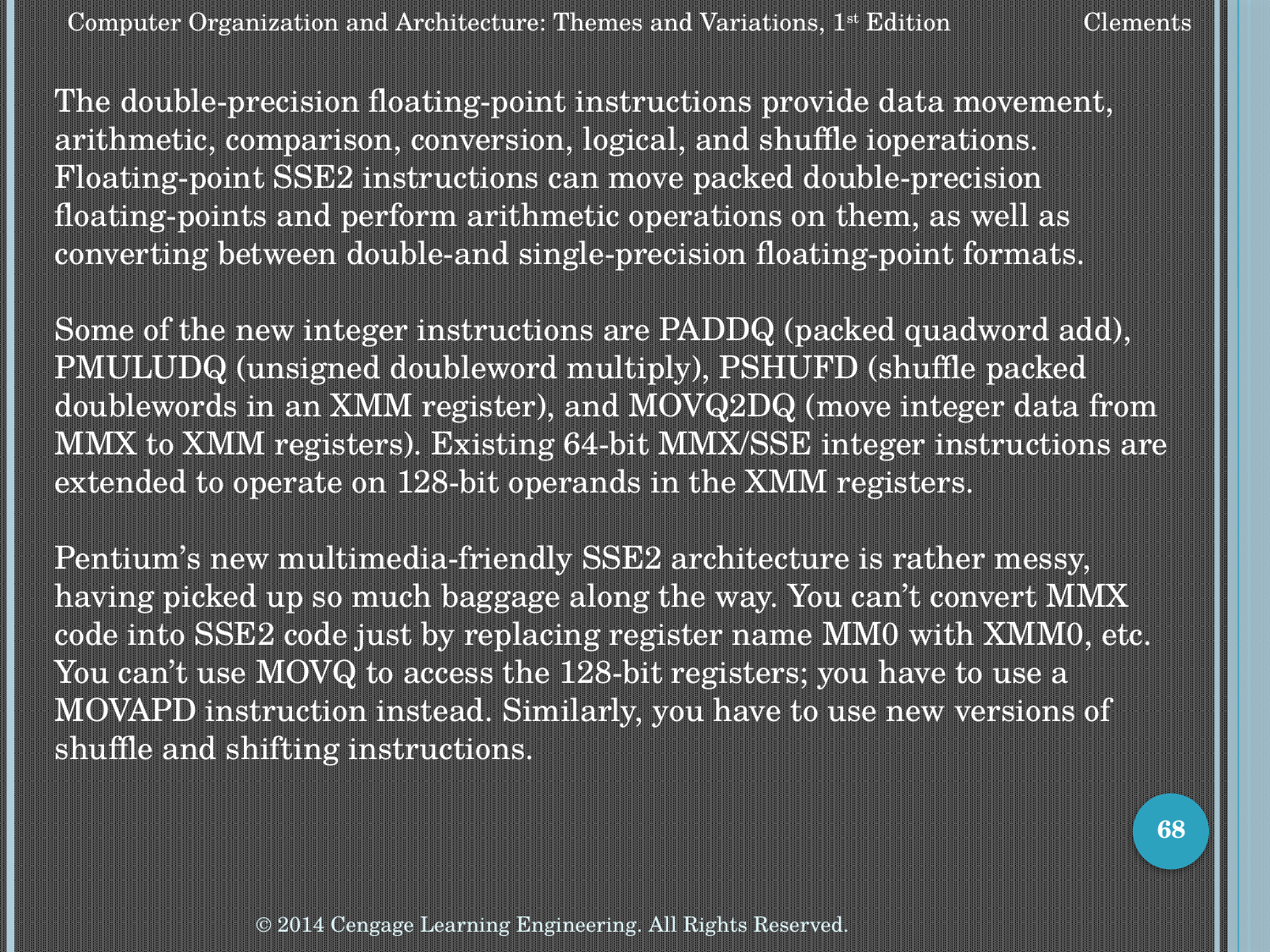

Computer Organization and Architecture: Themes and Variations, 1st Edition 	Clements
The double-precision floating-point instructions provide data movement, arithmetic, comparison, conversion, logical, and shuffle ioperations. Floating-point SSE2 instructions can move packed double-precision floating-points and perform arithmetic operations on them, as well as converting between double-and single-precision floating-point formats.

Some of the new integer instructions are PADDQ (packed quadword add), PMULUDQ (unsigned doubleword multiply), PSHUFD (shuffle packed doublewords in an XMM register), and MOVQ2DQ (move integer data from MMX to XMM registers). Existing 64-bit MMX/SSE integer instructions are extended to operate on 128-bit operands in the XMM registers.

Pentium’s new multimedia-friendly SSE2 architecture is rather messy, having picked up so much baggage along the way. You can’t convert MMX code into SSE2 code just by replacing register name MM0 with XMM0, etc. You can’t use MOVQ to access the 128-bit registers; you have to use a MOVAPD instruction instead. Similarly, you have to use new versions of shuffle and shifting instructions.
68
© 2014 Cengage Learning Engineering. All Rights Reserved.